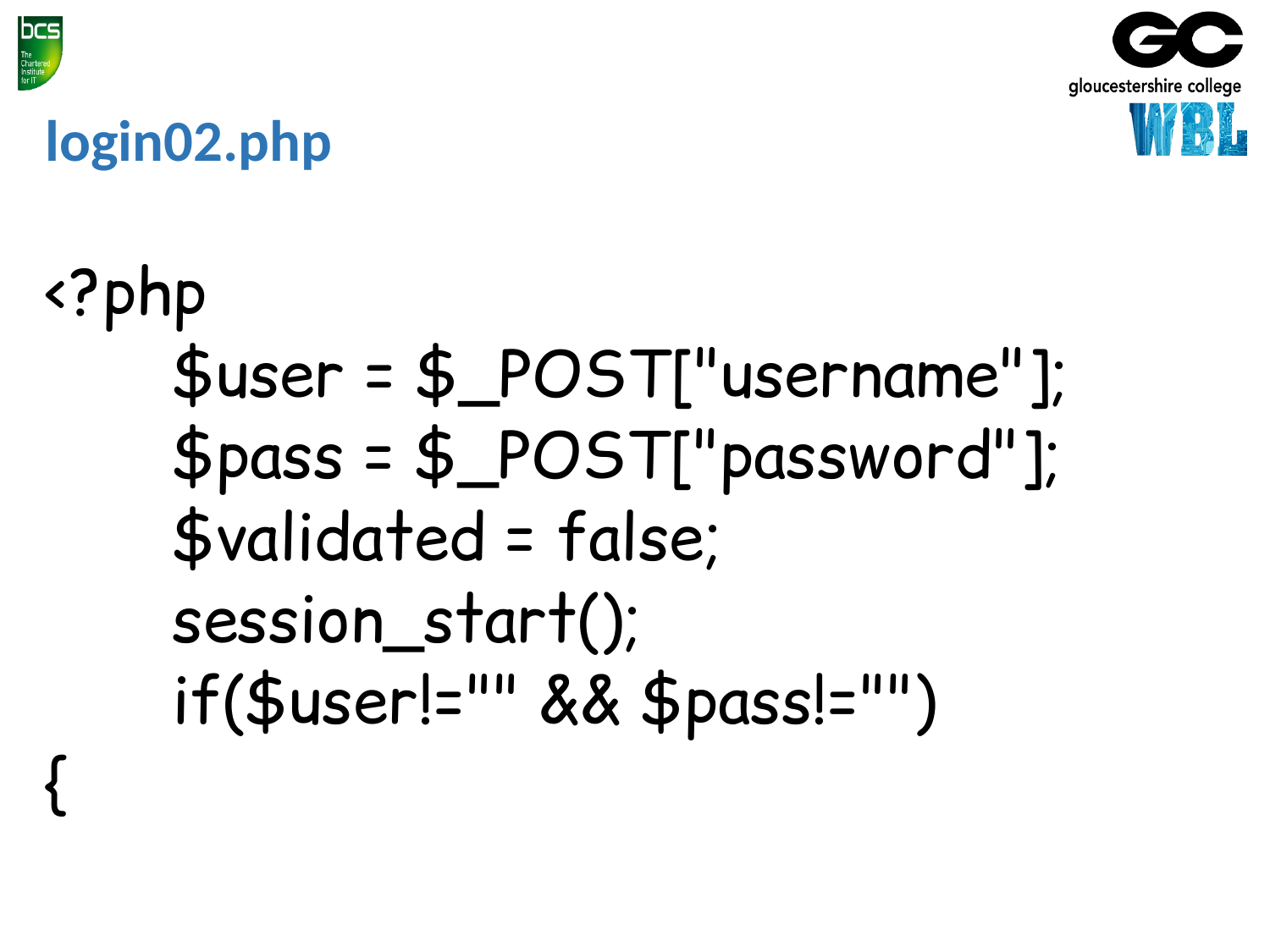

# login02.php
<?php
	$user = $_POST["username"];
	$pass = $_POST["password"];
	$validated = false;
	session_start();
	if($user!="" && $pass!="")
{